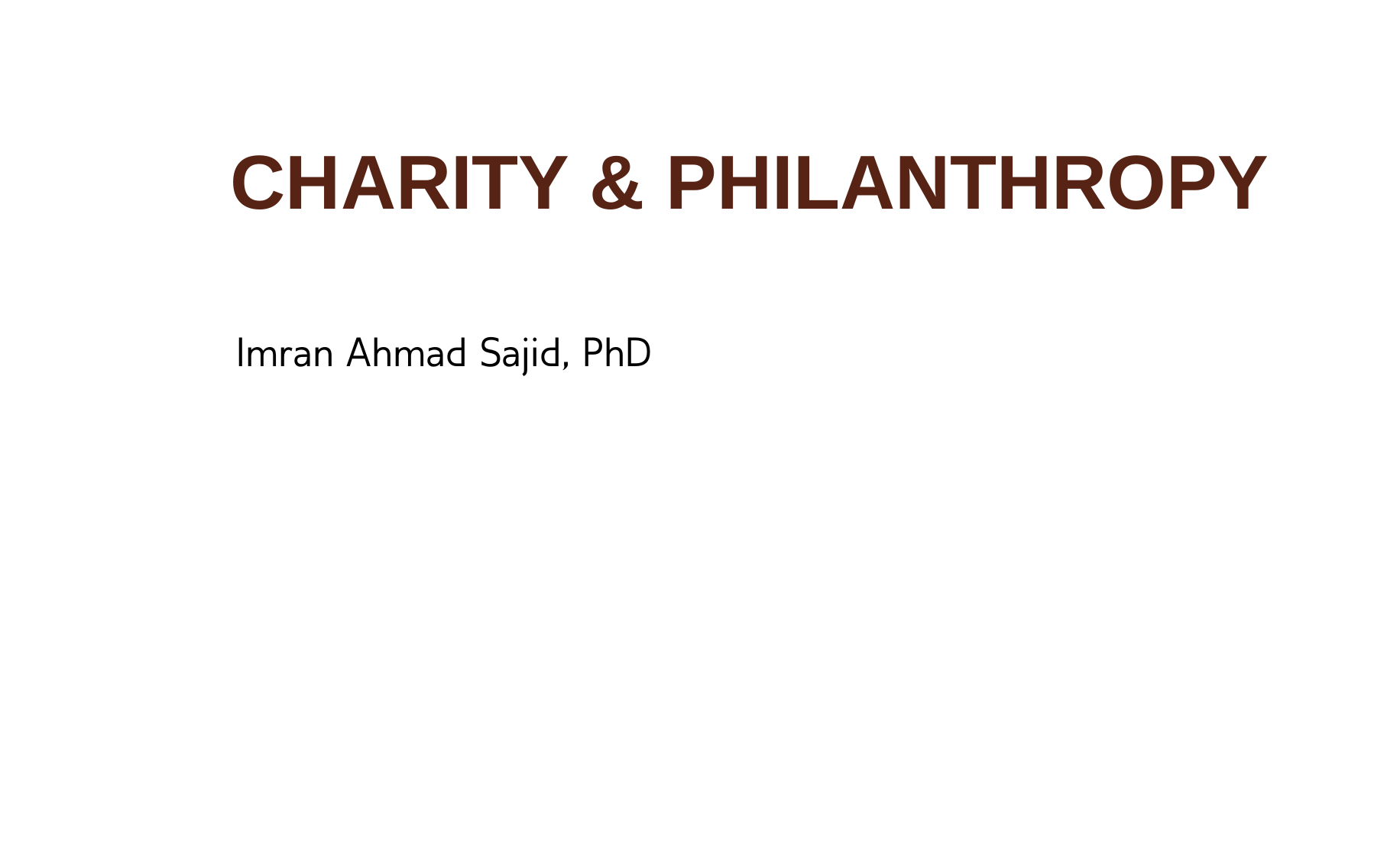

# CHARITY & PHILANTHROPY
Imran Ahmad Sajid, PhD